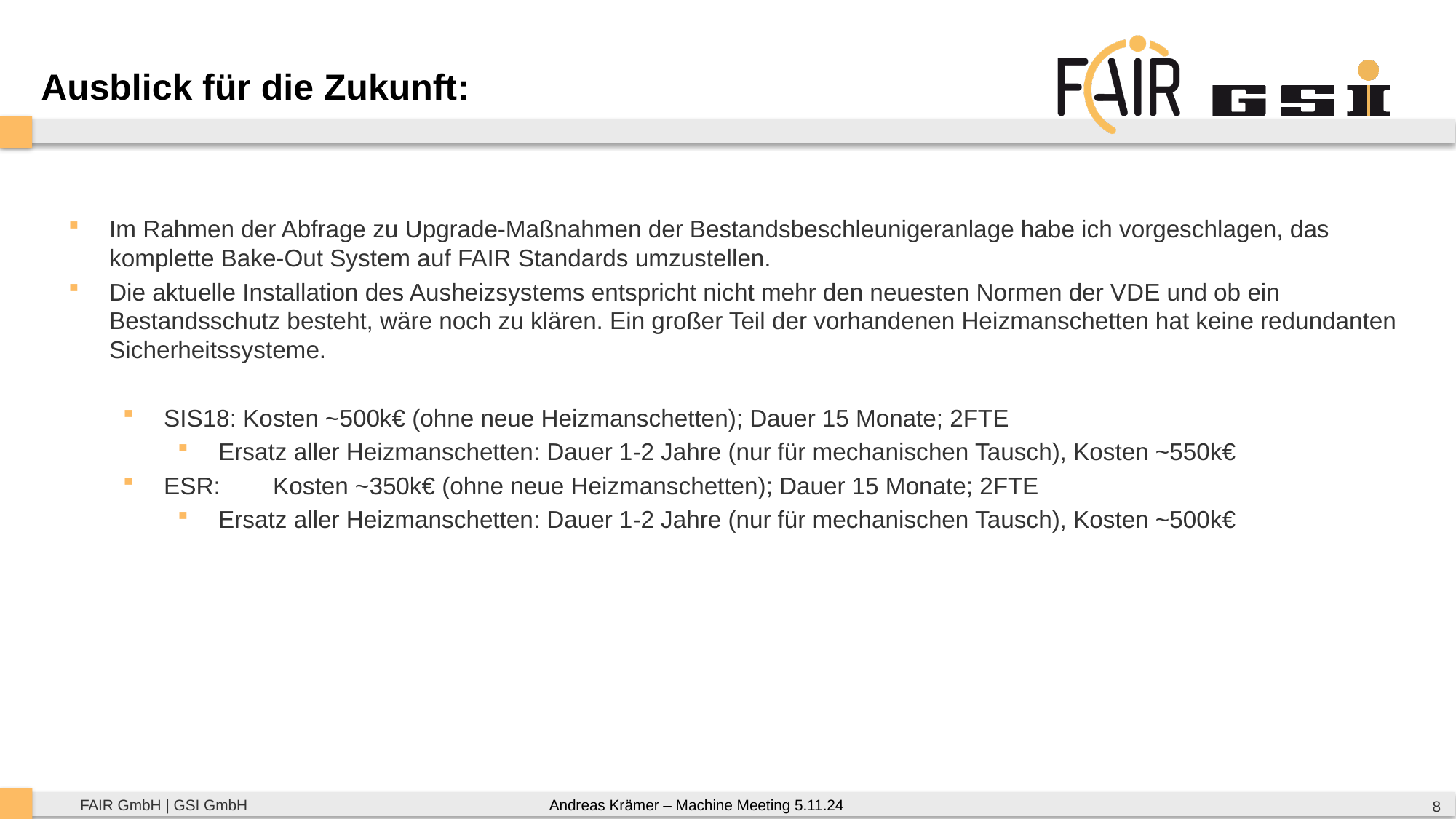

Ausblick für die Zukunft:
Im Rahmen der Abfrage zu Upgrade-Maßnahmen der Bestandsbeschleunigeranlage habe ich vorgeschlagen, das komplette Bake-Out System auf FAIR Standards umzustellen.
Die aktuelle Installation des Ausheizsystems entspricht nicht mehr den neuesten Normen der VDE und ob ein Bestandsschutz besteht, wäre noch zu klären. Ein großer Teil der vorhandenen Heizmanschetten hat keine redundanten Sicherheitssysteme.

SIS18: Kosten ~500k€ (ohne neue Heizmanschetten); Dauer 15 Monate; 2FTE
Ersatz aller Heizmanschetten: Dauer 1-2 Jahre (nur für mechanischen Tausch), Kosten ~550k€
ESR:	Kosten ~350k€ (ohne neue Heizmanschetten); Dauer 15 Monate; 2FTE
Ersatz aller Heizmanschetten: Dauer 1-2 Jahre (nur für mechanischen Tausch), Kosten ~500k€

Andreas Krämer – Machine Meeting 5.11.24
8